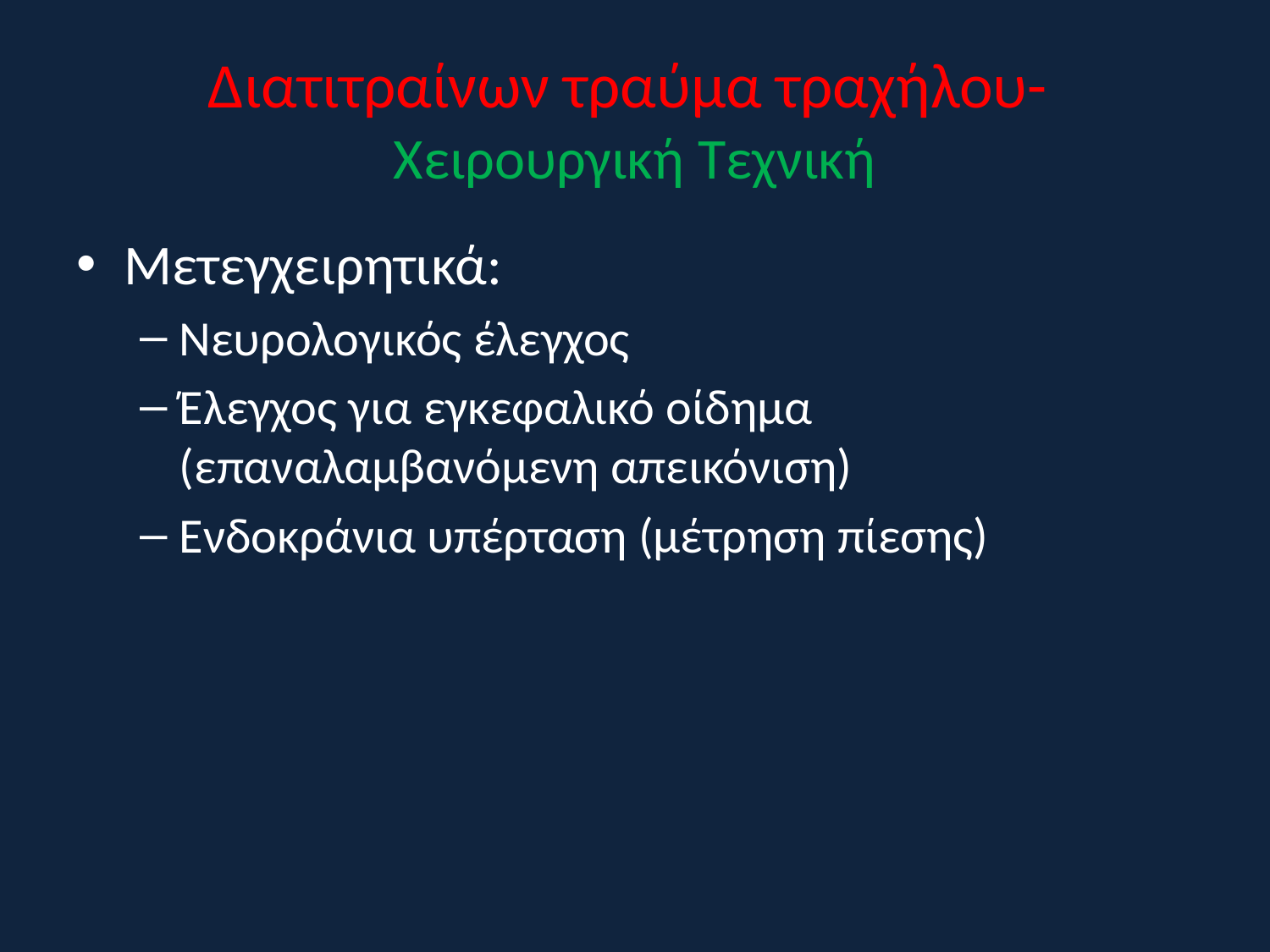

# Διατιτραίνων τραύμα τραχήλου- Χειρουργική Τεχνική
Μετεγχειρητικά:
Νευρολογικός έλεγχος
Έλεγχος για εγκεφαλικό οίδημα (επαναλαμβανόμενη απεικόνιση)
Ενδοκράνια υπέρταση (μέτρηση πίεσης)